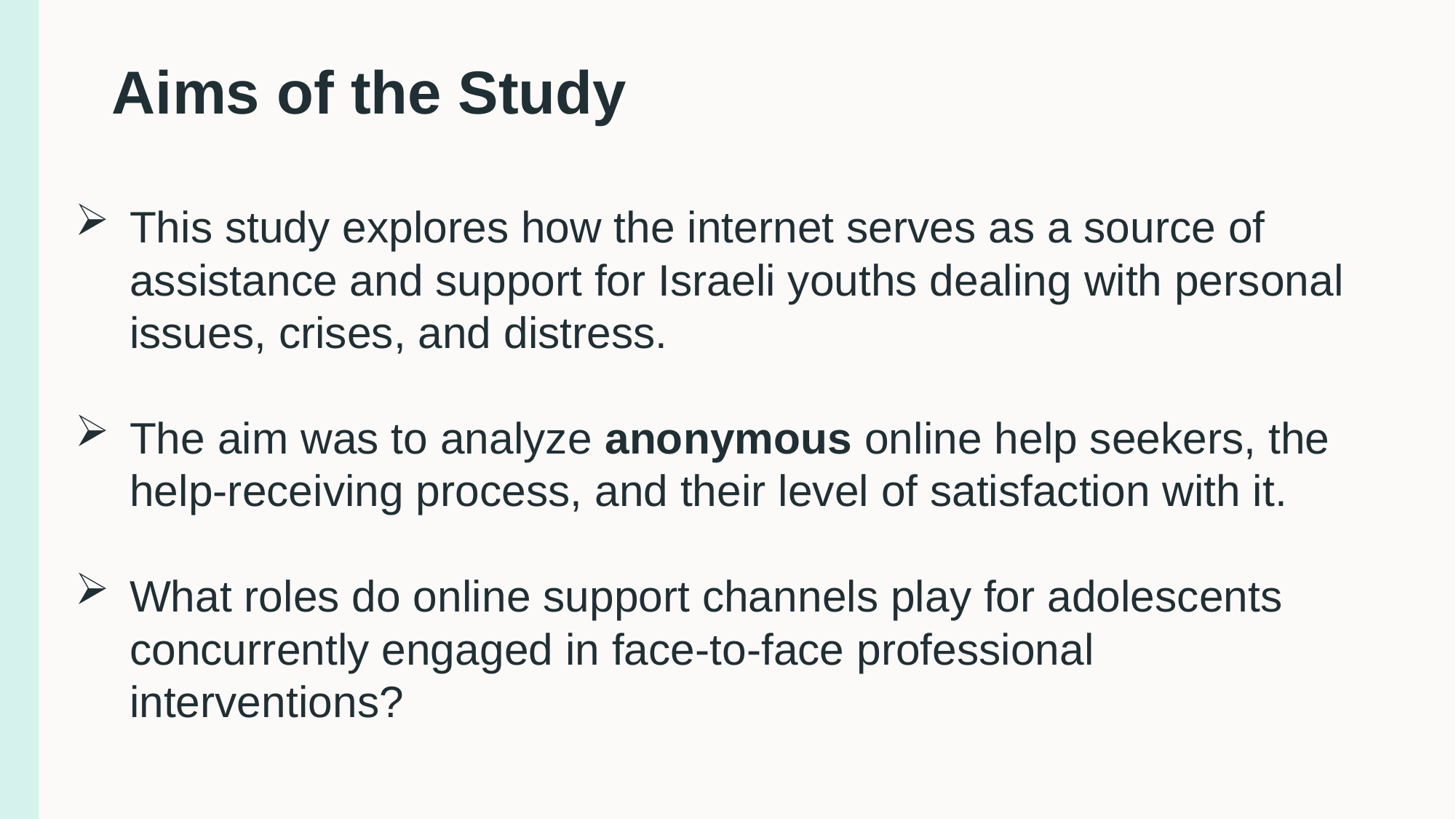

# Aims of the Study
This study explores how the internet serves as a source of assistance and support for Israeli youths dealing with personal issues, crises, and distress.

The aim was to analyze anonymous online help seekers, the help-receiving process, and their level of satisfaction with it.

What roles do online support channels play for adolescents  concurrently engaged in face-to-face professional interventions?